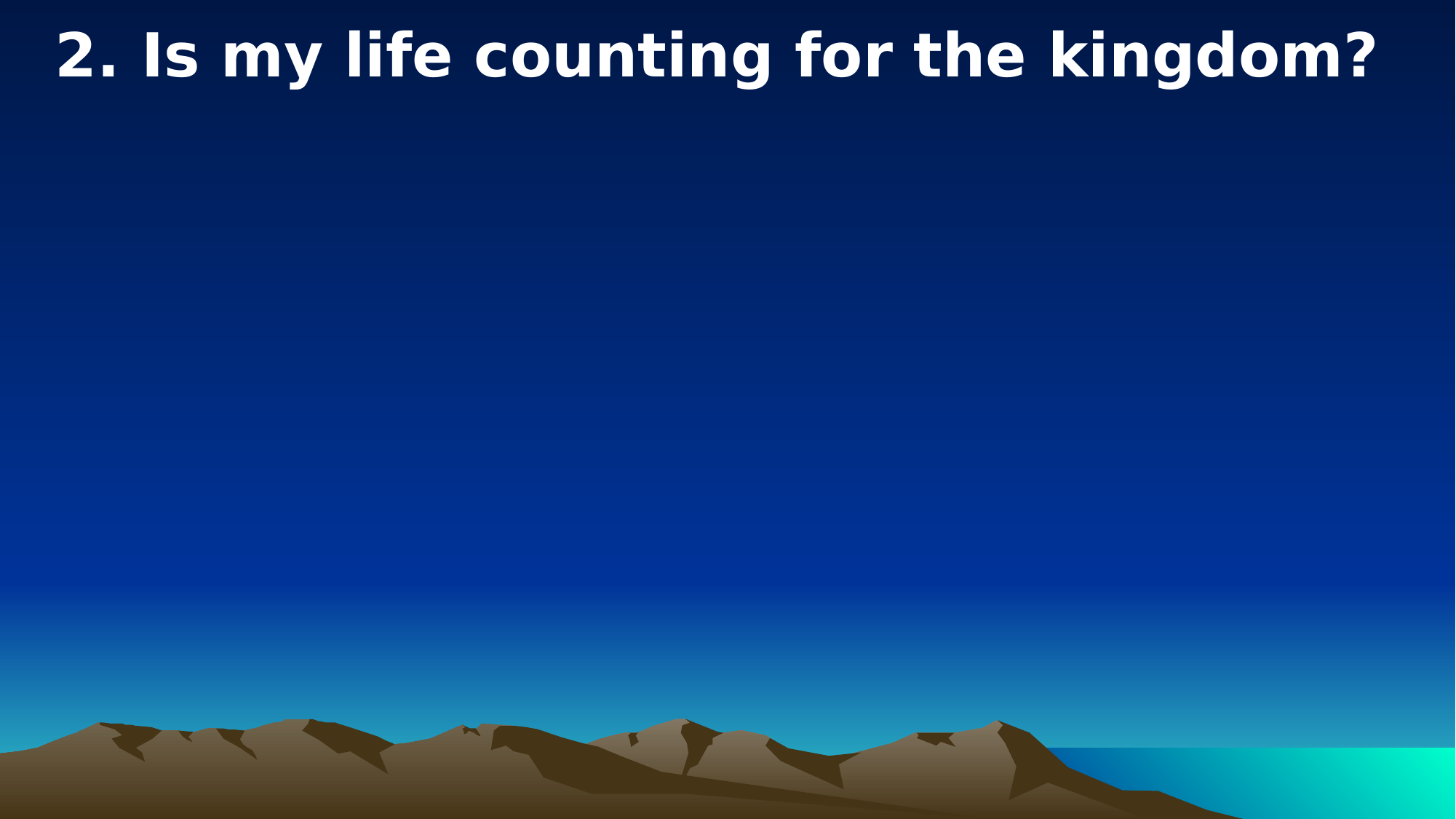

2. Is my life counting for the kingdom?